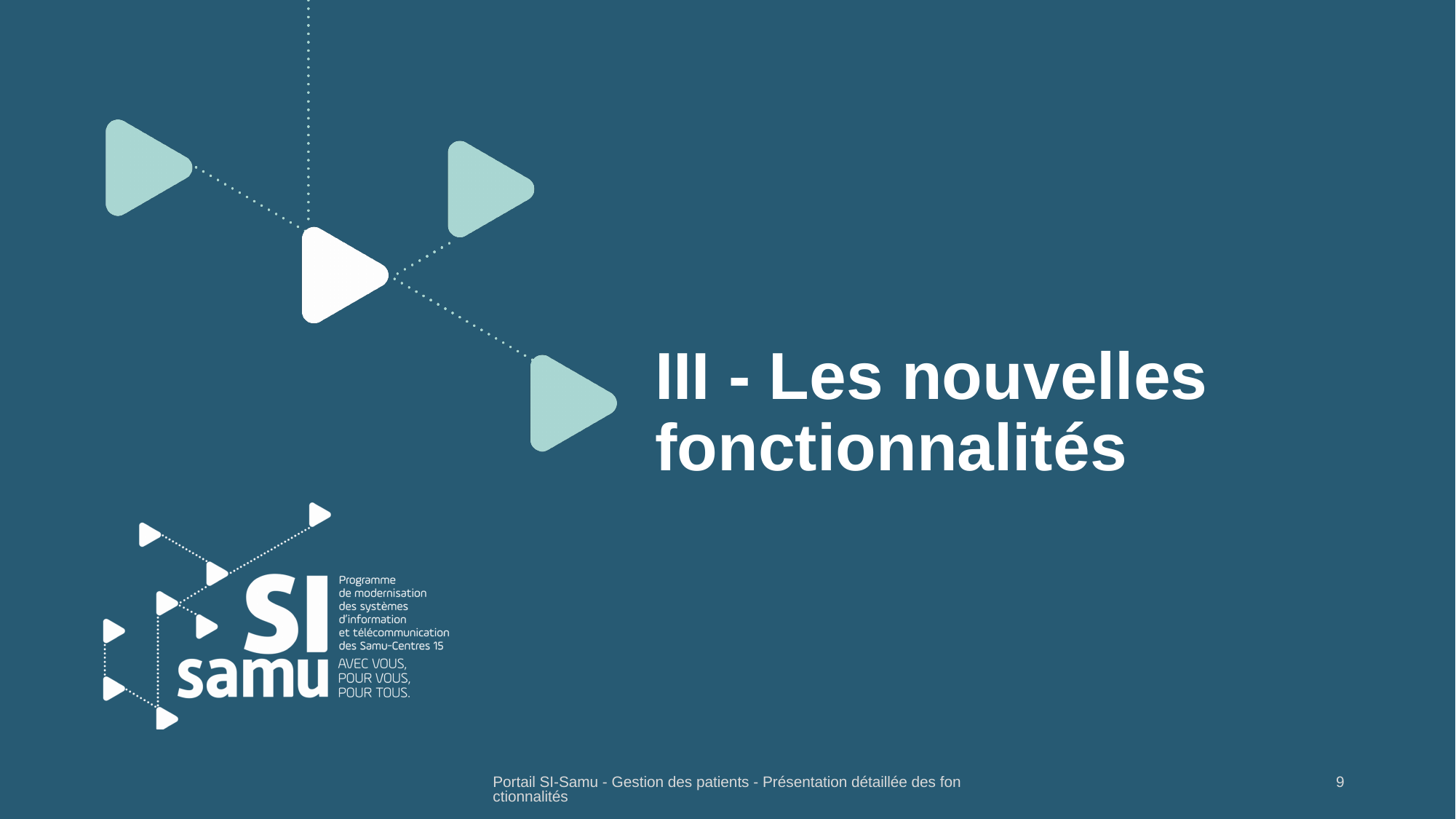

# III - Les nouvelles fonctionnalités
Portail SI-Samu - Gestion des patients - Présentation détaillée des fonctionnalités
9